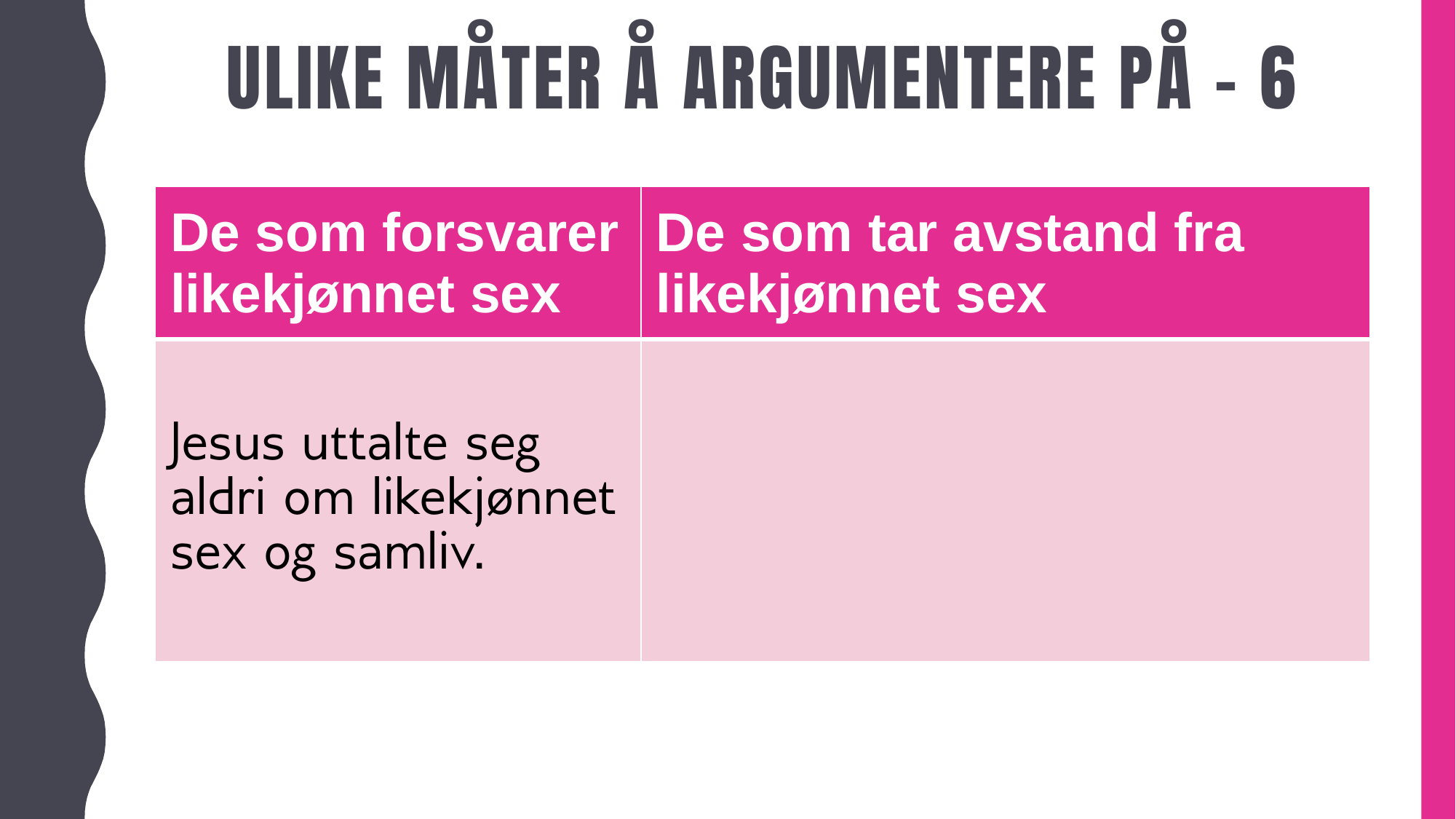

# ULIKE MÅTER Å ARGUMENTERE PÅ - 6
| De som forsvarer likekjønnet sex | De som tar avstand fra likekjønnet sex |
| --- | --- |
| Jesus uttalte seg aldri om likekjønnet sex og samliv. |  |